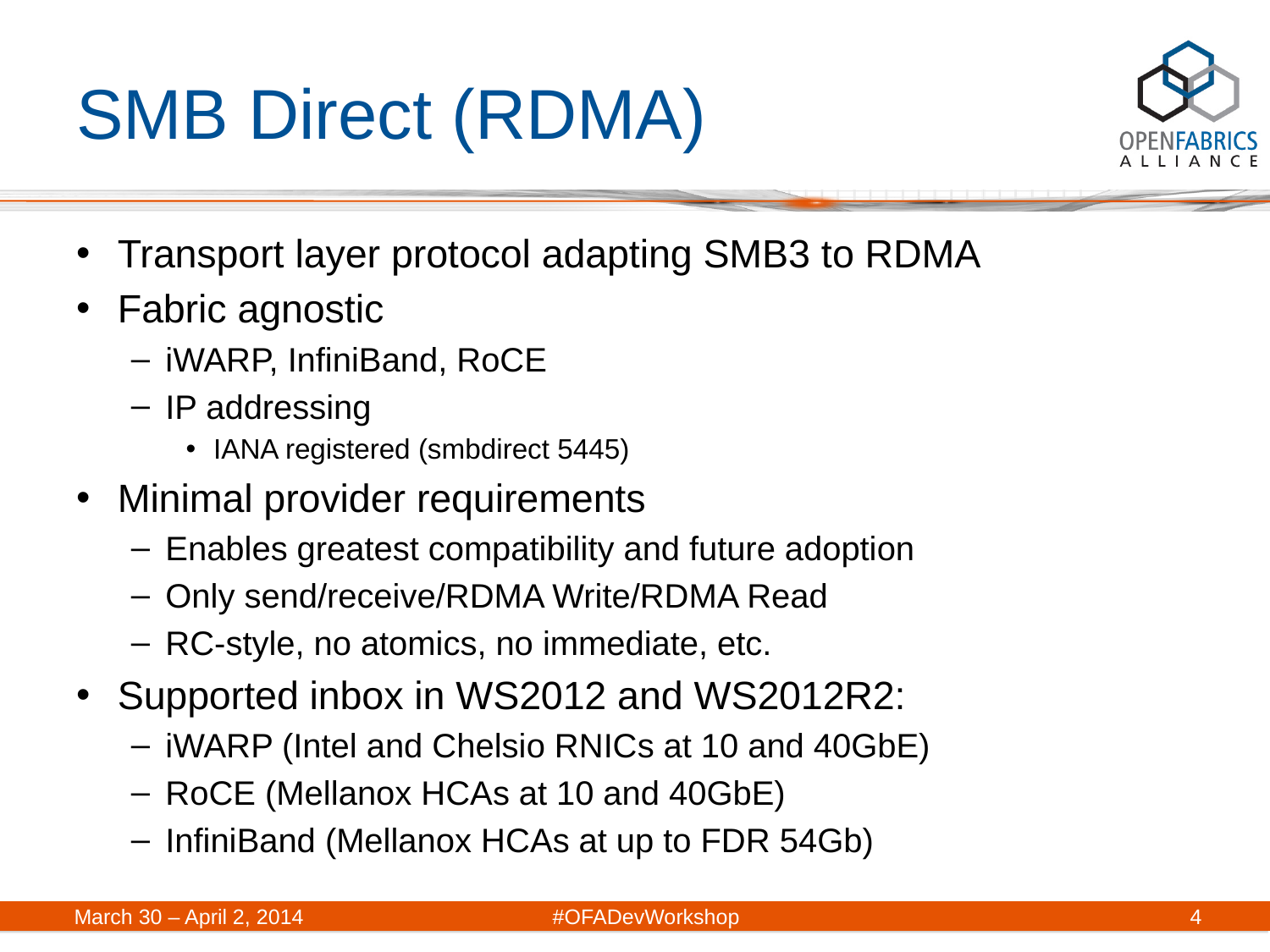

# SMB Direct (RDMA)
Transport layer protocol adapting SMB3 to RDMA
Fabric agnostic
iWARP, InfiniBand, RoCE
IP addressing
IANA registered (smbdirect 5445)
Minimal provider requirements
Enables greatest compatibility and future adoption
Only send/receive/RDMA Write/RDMA Read
RC-style, no atomics, no immediate, etc.
Supported inbox in WS2012 and WS2012R2:
iWARP (Intel and Chelsio RNICs at 10 and 40GbE)
RoCE (Mellanox HCAs at 10 and 40GbE)
InfiniBand (Mellanox HCAs at up to FDR 54Gb)

March 30 – April 2, 2014	#OFADevWorkshop
4